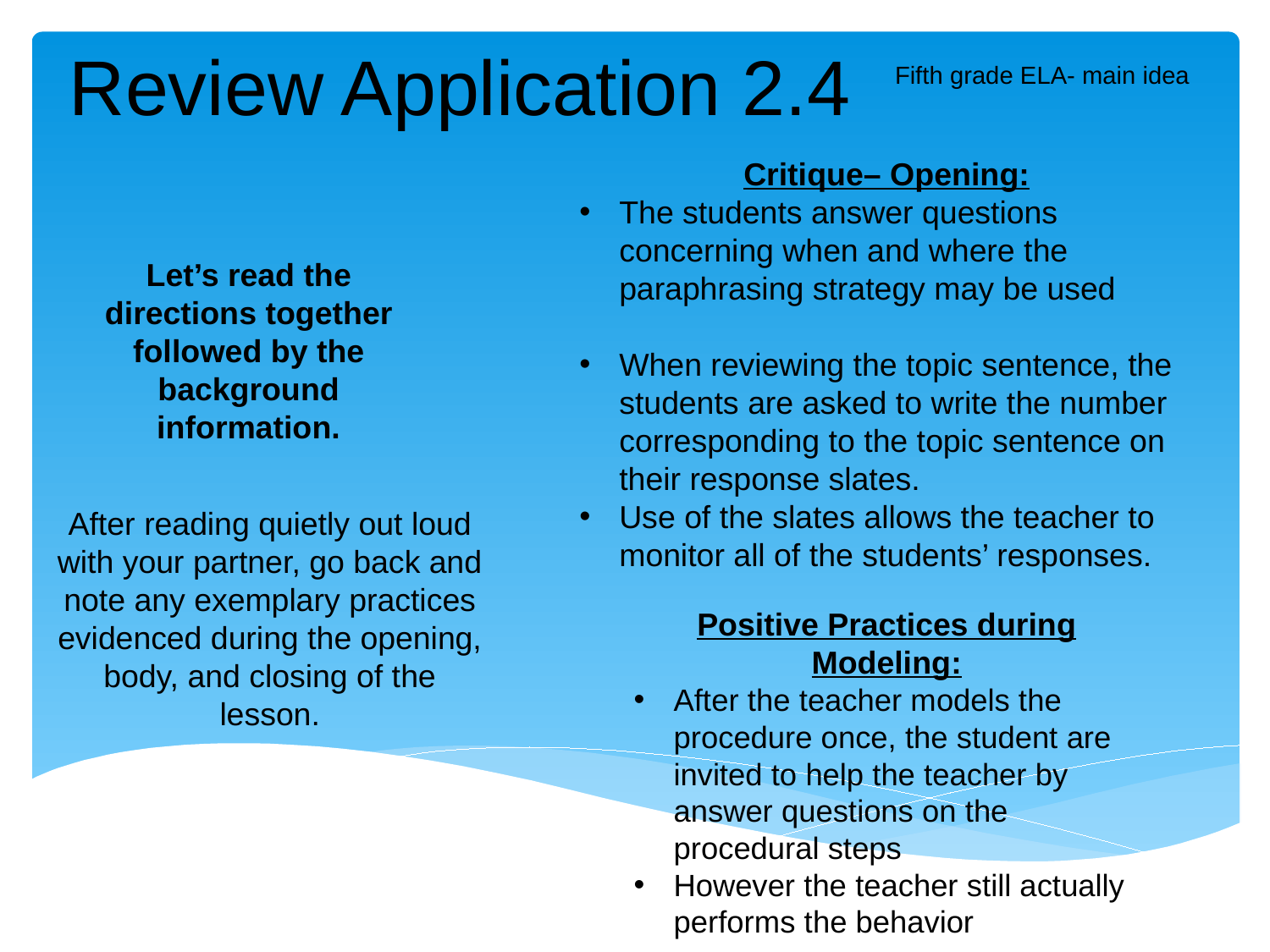

# Review Application 2.4
Fifth grade ELA- main idea

Critique– Opening:
The students answer questions concerning when and where the paraphrasing strategy may be used

When reviewing the topic sentence, the students are asked to write the number corresponding to the topic sentence on their response slates.
Use of the slates allows the teacher to monitor all of the students’ responses.
Let’s read the directions together followed by the background information.
After reading quietly out loud with your partner, go back and note any exemplary practices evidenced during the opening, body, and closing of the lesson.
Positive Practices during Modeling:
After the teacher models the procedure once, the student are invited to help the teacher by answer questions on the procedural steps
However the teacher still actually performs the behavior